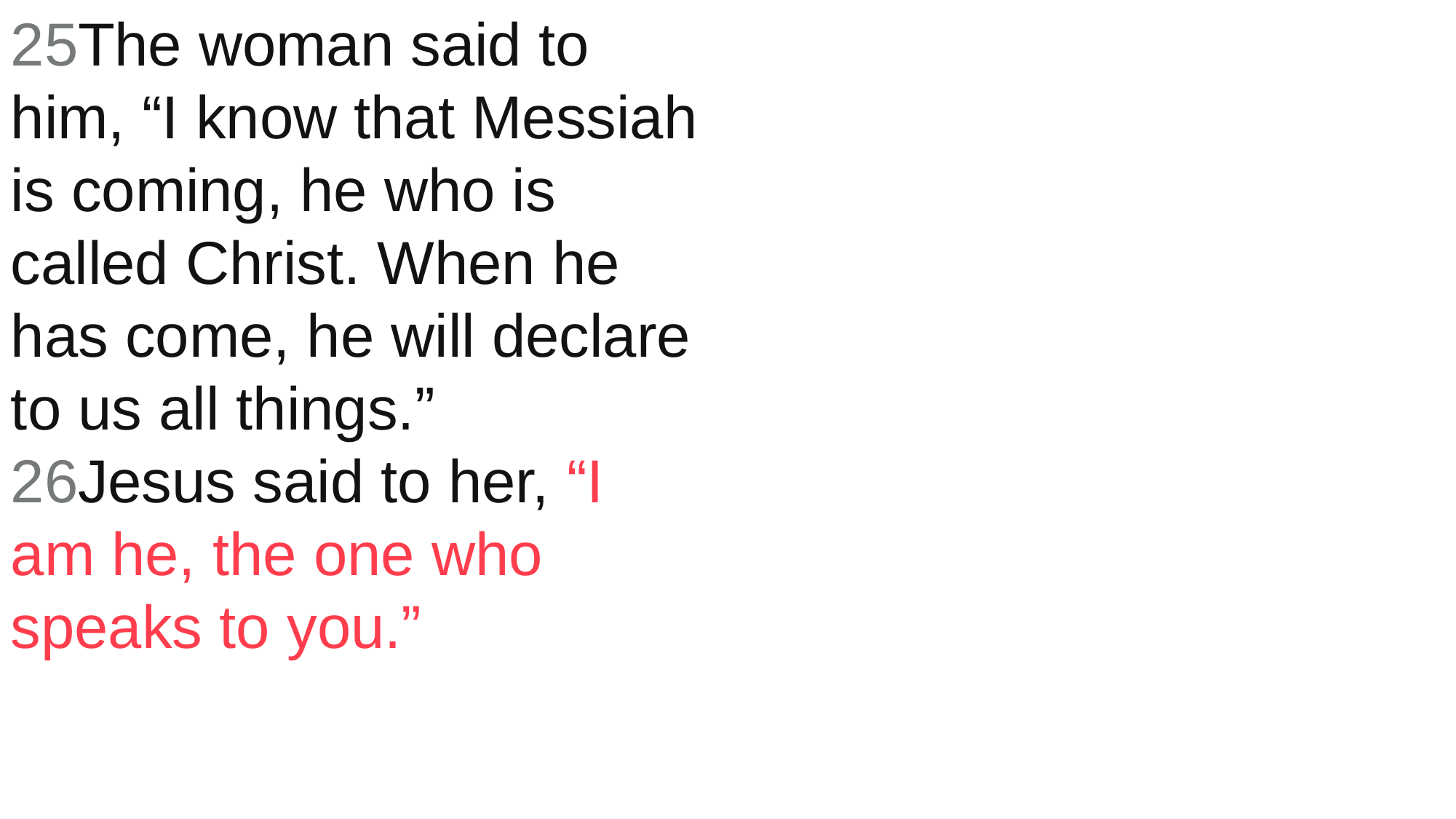

25The woman said to him, “I know that Messiah is coming, he who is called Christ. When he has come, he will declare to us all things.”
26Jesus said to her, “I am he, the one who speaks to you.”